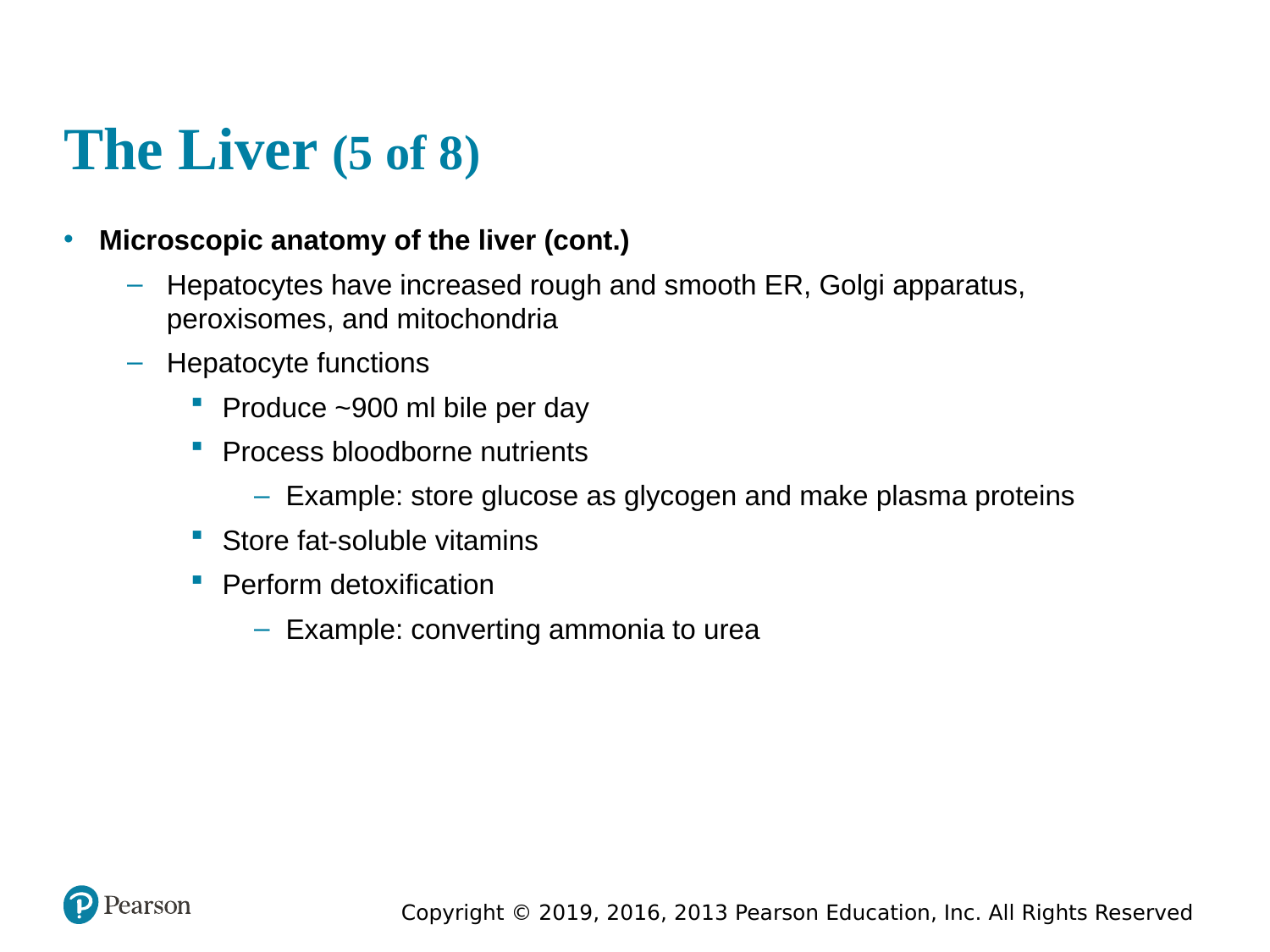

# The Liver (5 of 8)
Microscopic anatomy of the liver (cont.)
Hepatocytes have increased rough and smooth ER, Golgi apparatus, peroxisomes, and mitochondria
Hepatocyte functions
Produce ~900 ml bile per day
Process bloodborne nutrients
Example: store glucose as glycogen and make plasma proteins
Store fat-soluble vitamins
Perform detoxification
Example: converting ammonia to urea